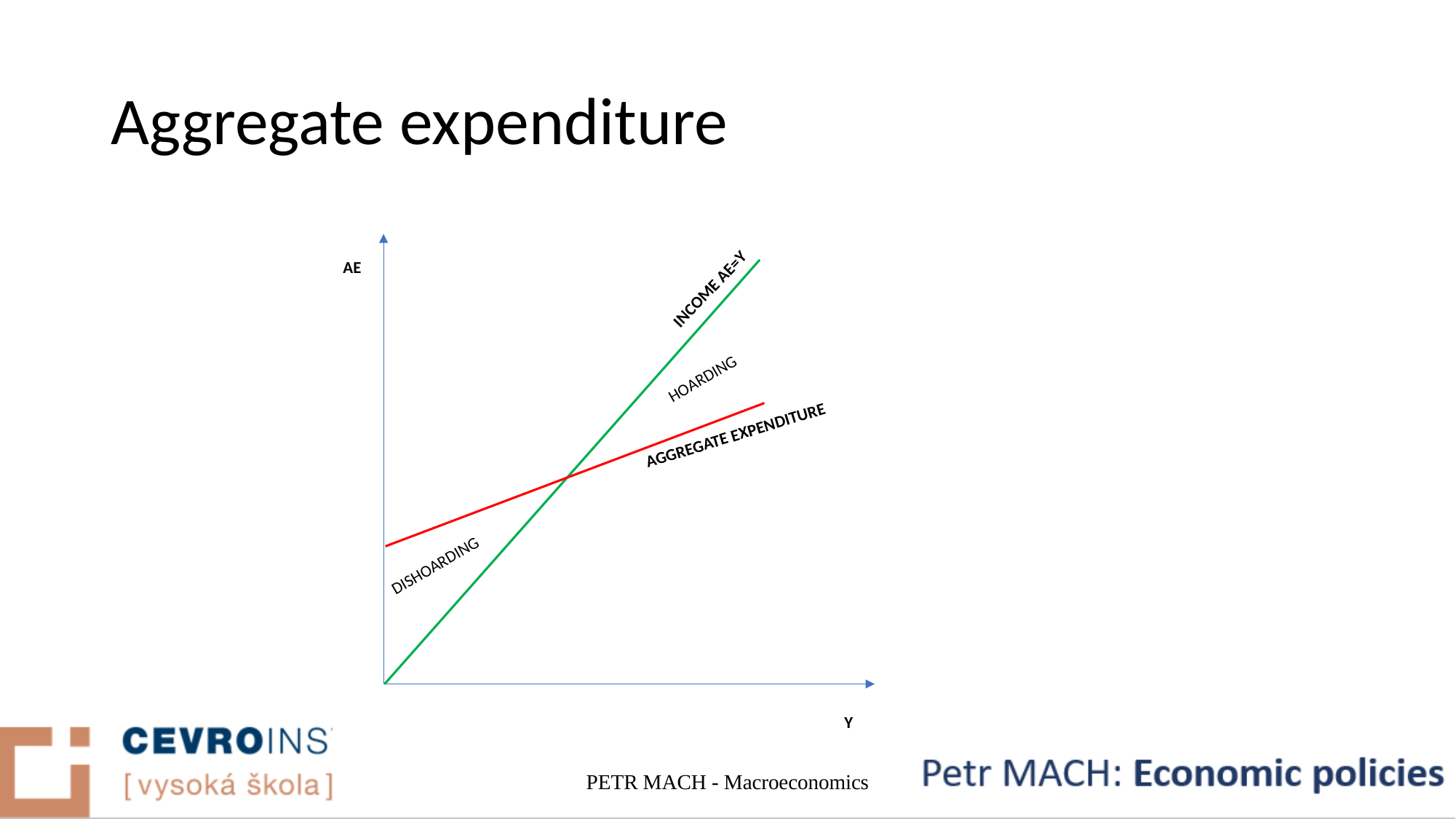

# Aggregate expenditure

AE
INCOME AE=Y
HOARDING
AGGREGATE EXPENDITURE
DISHOARDING
Y
PETR MACH - Macroeconomics